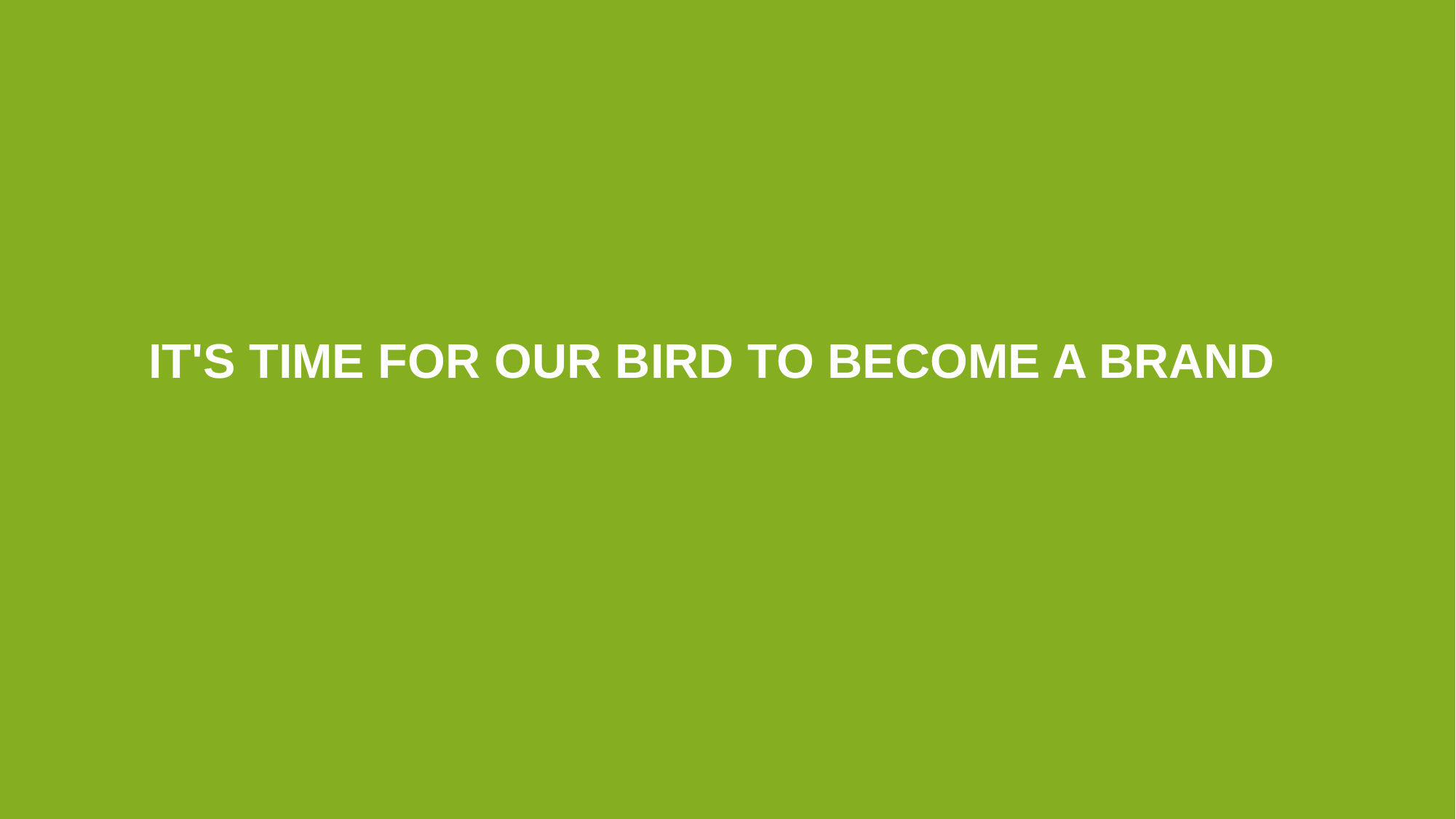

IT's time for OUR bird to become A brand